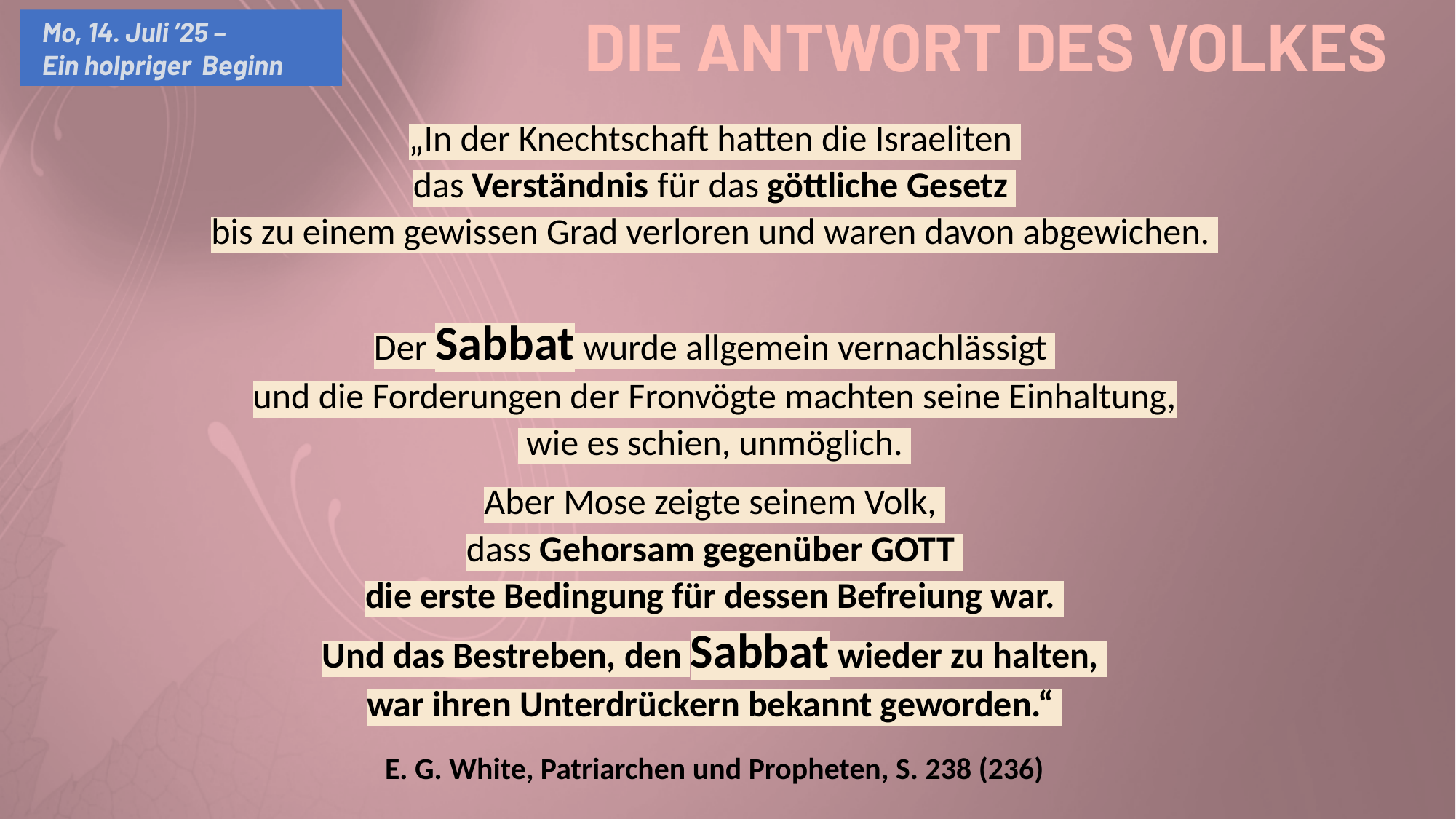

DIE ANTWORT DES VOLKES
Mo, 14. Juli ’25 –
Ein holpriger  Beginn
„In der Knechtschaft hatten die Israeliten
das Verständnis für das göttliche Gesetz
bis zu einem gewissen Grad verloren und waren davon abgewichen.
Der Sabbat wurde allgemein vernachlässigt
und die Forderungen der Fronvögte machten seine Einhaltung,
 wie es schien, unmöglich.
Aber Mose zeigte seinem Volk,
dass Gehorsam gegenüber GOTT
die erste Bedingung für dessen Befreiung war.
Und das Bestreben, den Sabbat wieder zu halten,
war ihren Unterdrückern bekannt geworden.“
E. G. White, Patriarchen und Propheten, S. 238 (236)